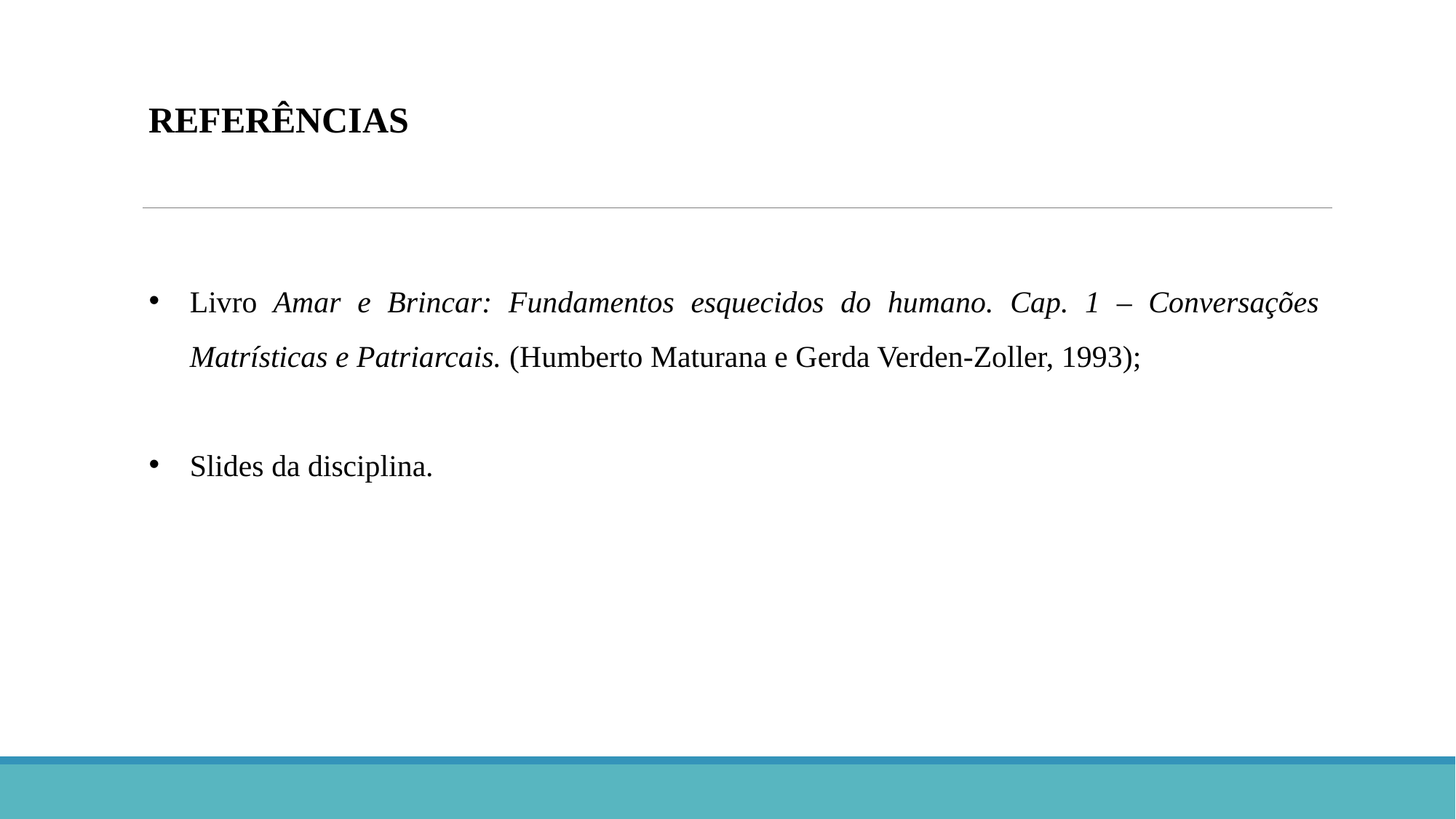

REFERÊNCIAS
Livro Amar e Brincar: Fundamentos esquecidos do humano. Cap. 1 – Conversações Matrísticas e Patriarcais. (Humberto Maturana e Gerda Verden-Zoller, 1993);

Slides da disciplina.